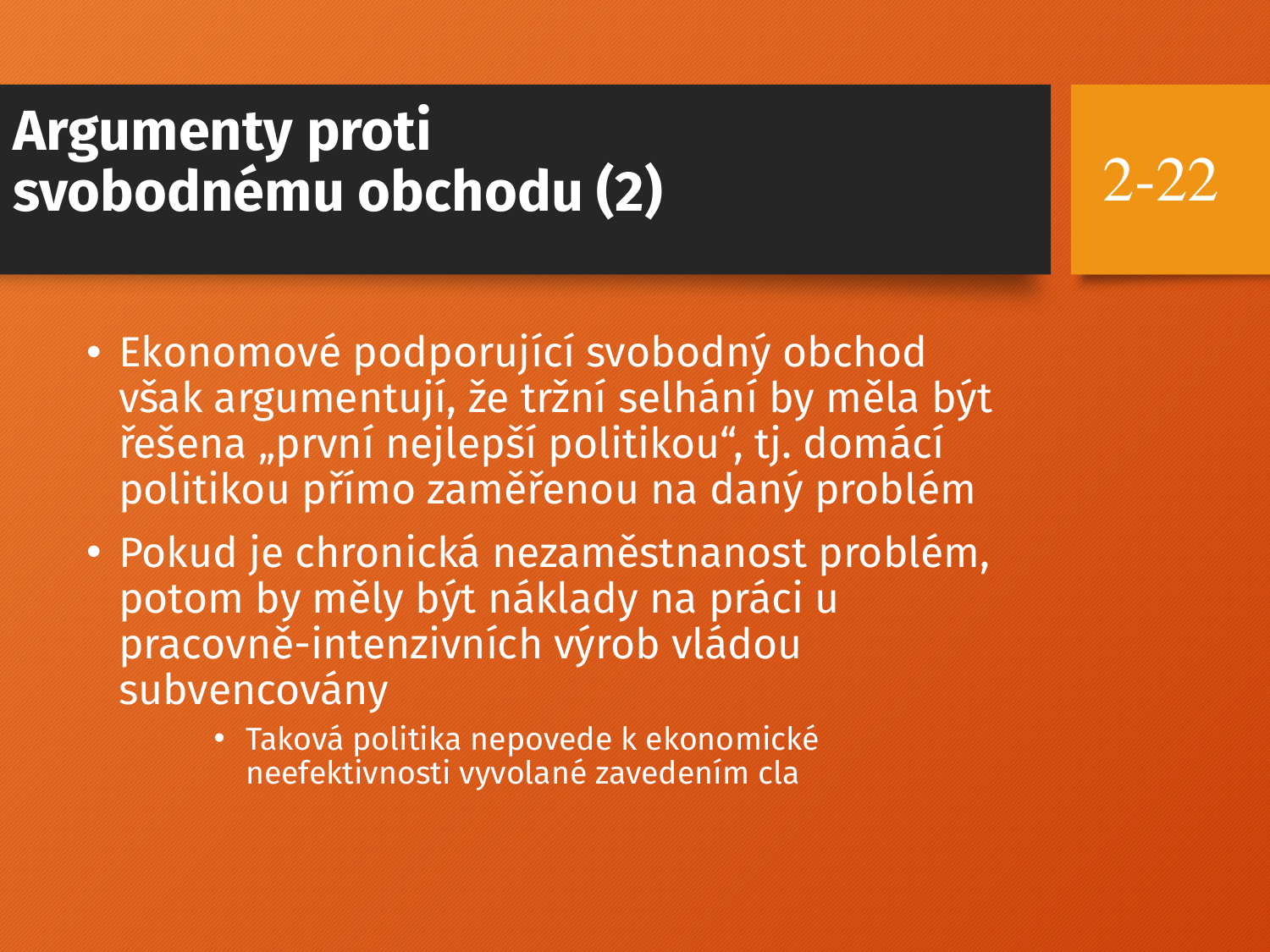

# Argumenty proti svobodnému obchodu (2)
2-22
Ekonomové podporující svobodný obchod však argumentují, že tržní selhání by měla být řešena „první nejlepší politikou“, tj. domácí politikou přímo zaměřenou na daný problém
Pokud je chronická nezaměstnanost problém, potom by měly být náklady na práci u pracovně-intenzivních výrob vládou subvencovány
Taková politika nepovede k ekonomické neefektivnosti vyvolané zavedením cla